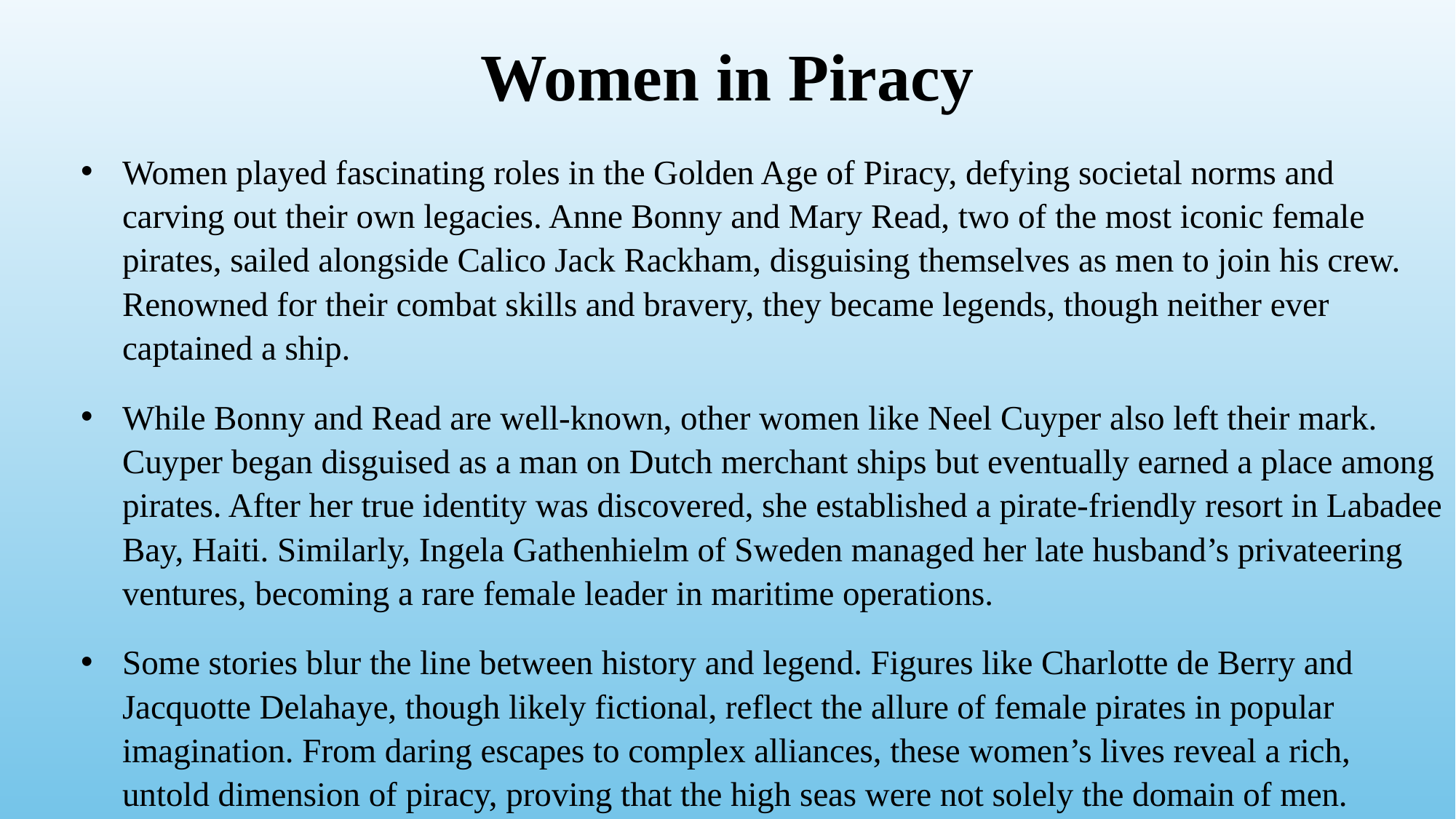

# Women in Piracy
Women played fascinating roles in the Golden Age of Piracy, defying societal norms and carving out their own legacies. Anne Bonny and Mary Read, two of the most iconic female pirates, sailed alongside Calico Jack Rackham, disguising themselves as men to join his crew. Renowned for their combat skills and bravery, they became legends, though neither ever captained a ship.
While Bonny and Read are well-known, other women like Neel Cuyper also left their mark. Cuyper began disguised as a man on Dutch merchant ships but eventually earned a place among pirates. After her true identity was discovered, she established a pirate-friendly resort in Labadee Bay, Haiti. Similarly, Ingela Gathenhielm of Sweden managed her late husband’s privateering ventures, becoming a rare female leader in maritime operations.
Some stories blur the line between history and legend. Figures like Charlotte de Berry and Jacquotte Delahaye, though likely fictional, reflect the allure of female pirates in popular imagination. From daring escapes to complex alliances, these women’s lives reveal a rich, untold dimension of piracy, proving that the high seas were not solely the domain of men.